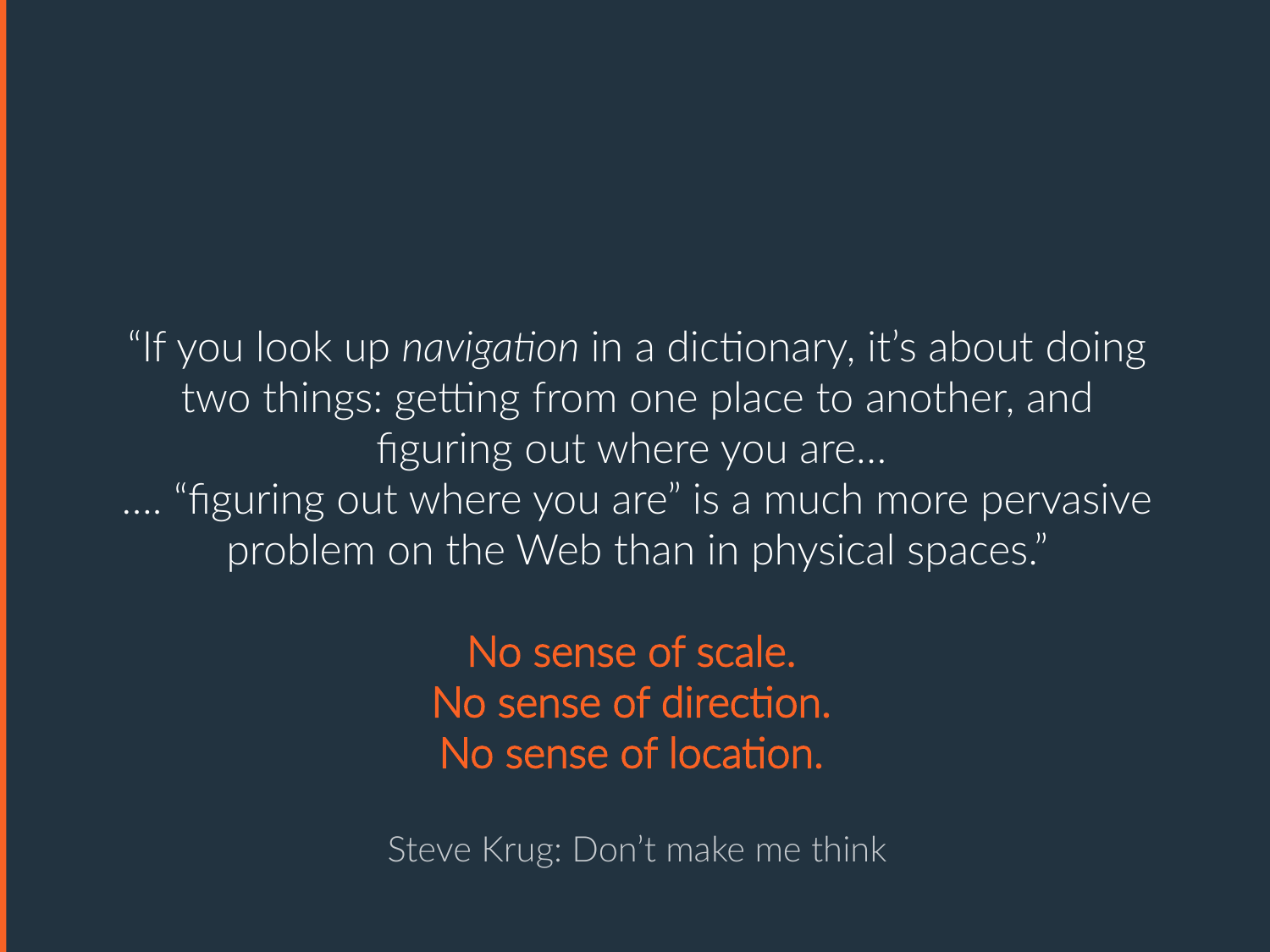

# “If you look up navigation in a dictionary, it’s about doing two things: getting from one place to another, and figuring out where you are… …. “figuring out where you are” is a much more pervasive problem on the Web than in physical spaces.” No sense of scale. No sense of direction. No sense of location. Steve Krug: Don’t make me think